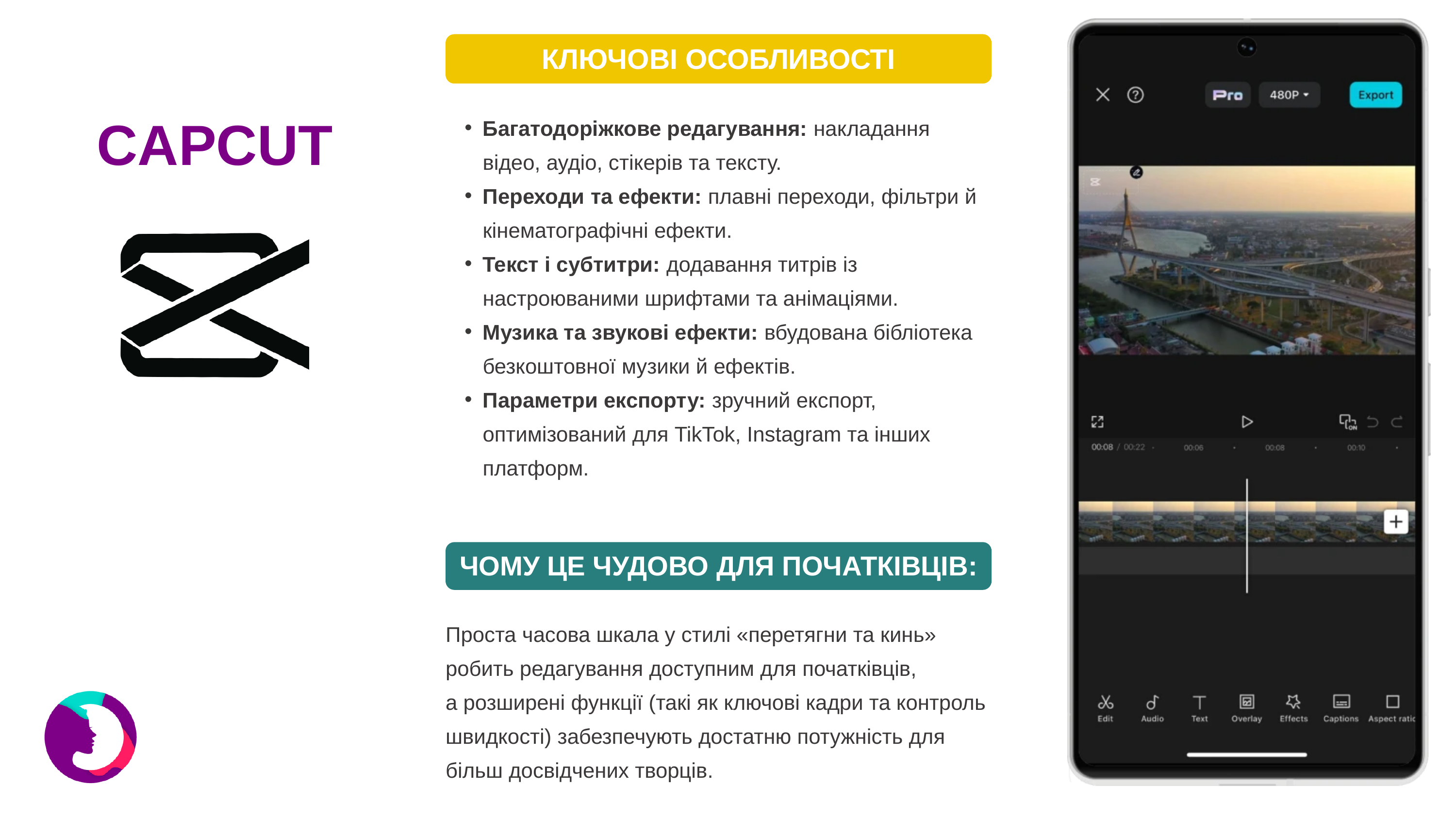

КЛЮЧОВІ ОСОБЛИВОСТІ
Багатодоріжкове редагування: накладання відео, аудіо, стікерів та тексту.
Переходи та ефекти: плавні переходи, фільтри й кінематографічні ефекти.
Текст і субтитри: додавання титрів із настроюваними шрифтами та анімаціями.
Музика та звукові ефекти: вбудована бібліотека безкоштовної музики й ефектів.
Параметри експорту: зручний експорт, оптимізований для TikTok, Instagram та інших платформ.
CAPCUT

ЧОМУ ЦЕ ЧУДОВО ДЛЯ ПОЧАТКІВЦІВ:
Проста часова шкала у стилі «перетягни та кинь» робить редагування доступним для початківців,
а розширені функції (такі як ключові кадри та контроль швидкості) забезпечують достатню потужність для більш досвідчених творців.